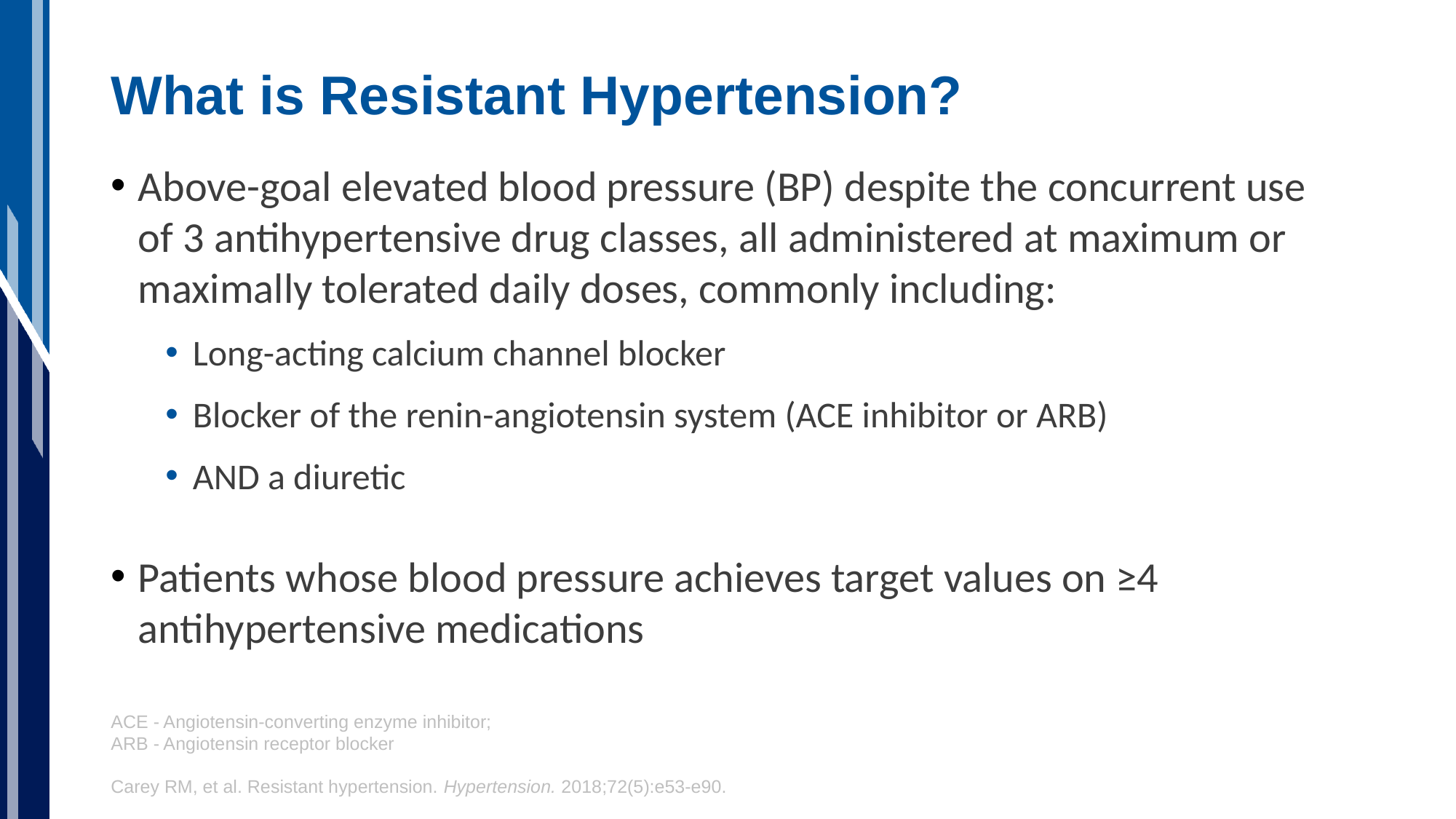

# What is Resistant Hypertension?
Above-goal elevated blood pressure (BP) despite the concurrent use of 3 antihypertensive drug classes, all administered at maximum or maximally tolerated daily doses, commonly including:
Long-acting calcium channel blocker
Blocker of the renin-angiotensin system (ACE inhibitor or ARB)
AND a diuretic

Patients whose blood pressure achieves target values on ≥4 antihypertensive medications
ACE - Angiotensin-converting enzyme inhibitor;
ARB - Angiotensin receptor blocker

Carey RM, et al. Resistant hypertension. Hypertension. 2018;72(5):e53-e90.